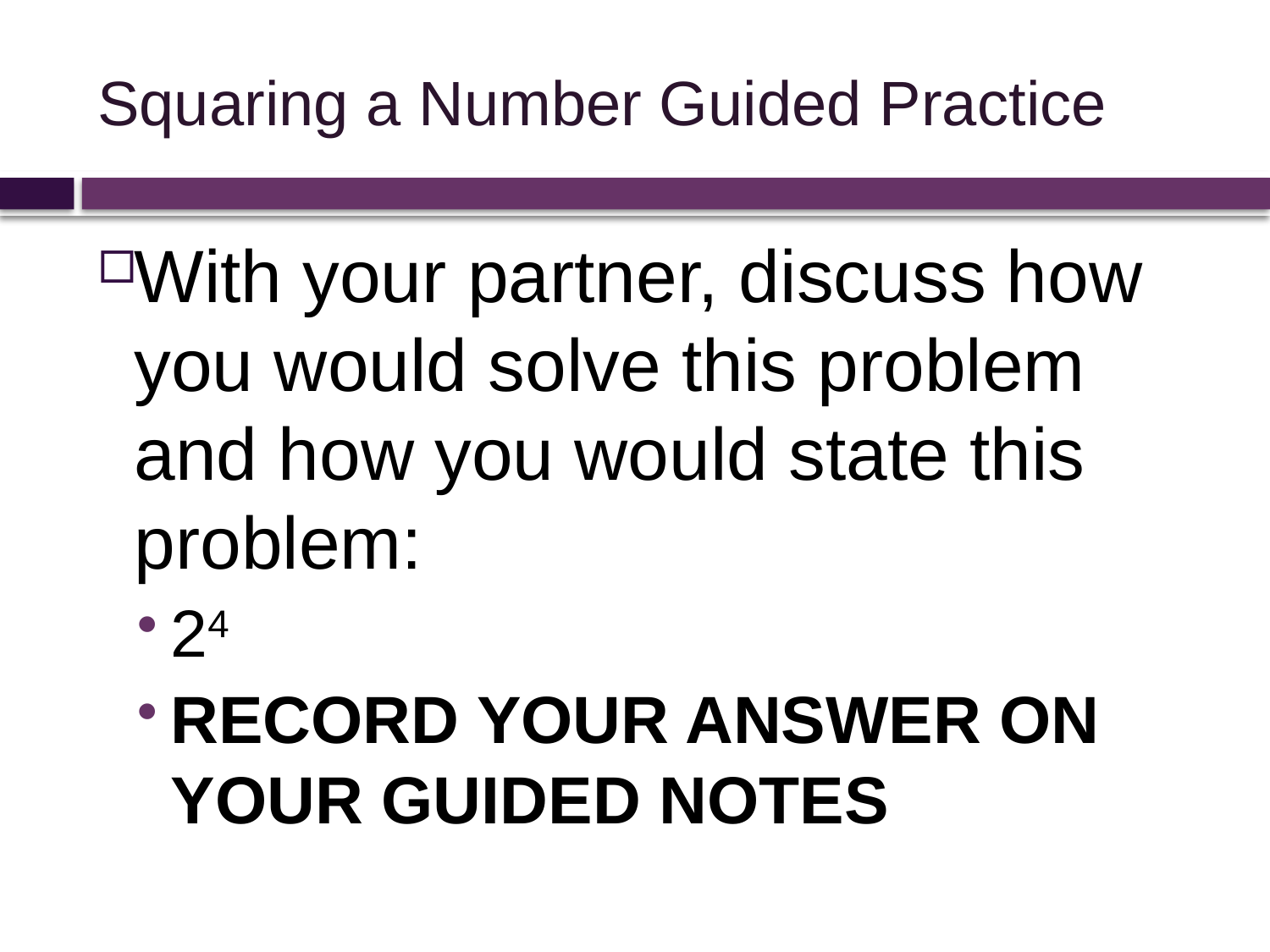

# Squaring a Number Guided Practice
With your partner, discuss how you would solve this problem and how you would state this problem:
24
RECORD YOUR ANSWER ON YOUR GUIDED NOTES